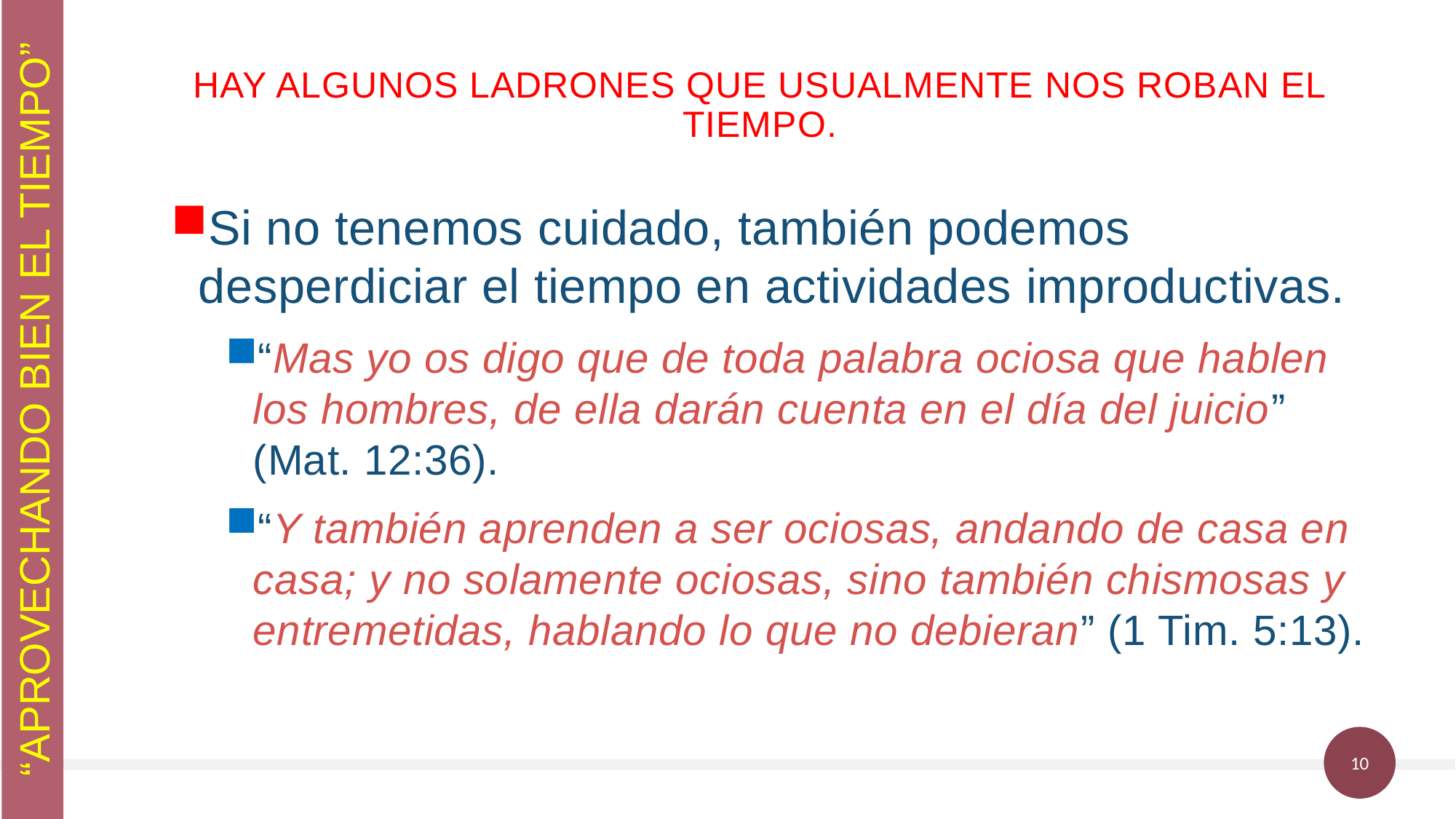

# Hay algunos ladrones que usualmente nos roban el tiempo.
Si no tenemos cuidado, también podemos desperdiciar el tiempo en actividades improductivas.
“Mas yo os digo que de toda palabra ociosa que hablen los hombres, de ella darán cuenta en el día del juicio” (Mat. 12:36).
“Y también aprenden a ser ociosas, andando de casa en casa; y no solamente ociosas, sino también chismosas y entremetidas, hablando lo que no debieran” (1 Tim. 5:13).

“APROVECHANDO BIEN EL TIEMPO”